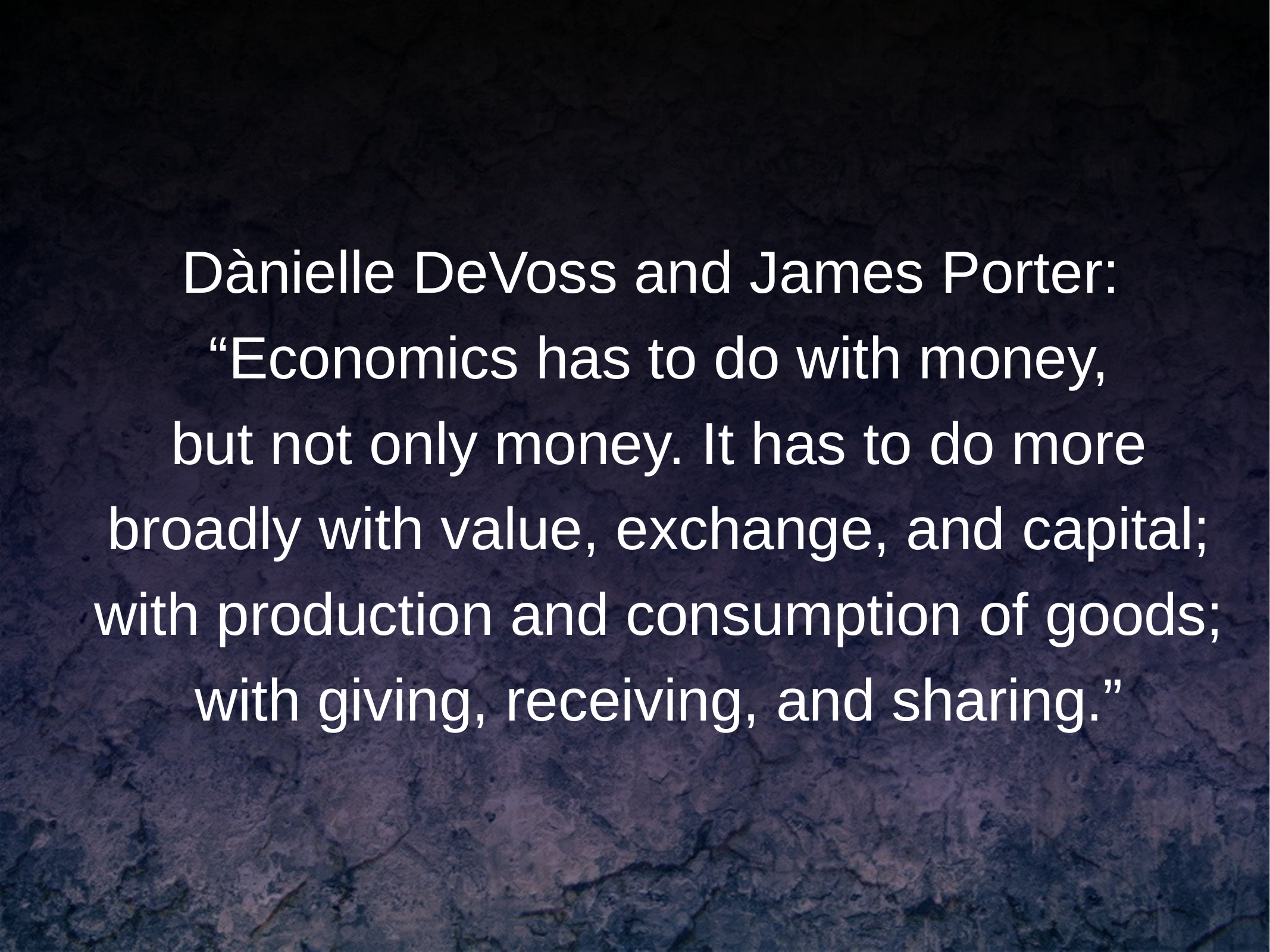

# Dànielle DeVoss and James Porter:
“Economics has to do with money,
but not only money. It has to do more broadly with value, exchange, and capital;
with production and consumption of goods; with giving, receiving, and sharing.”